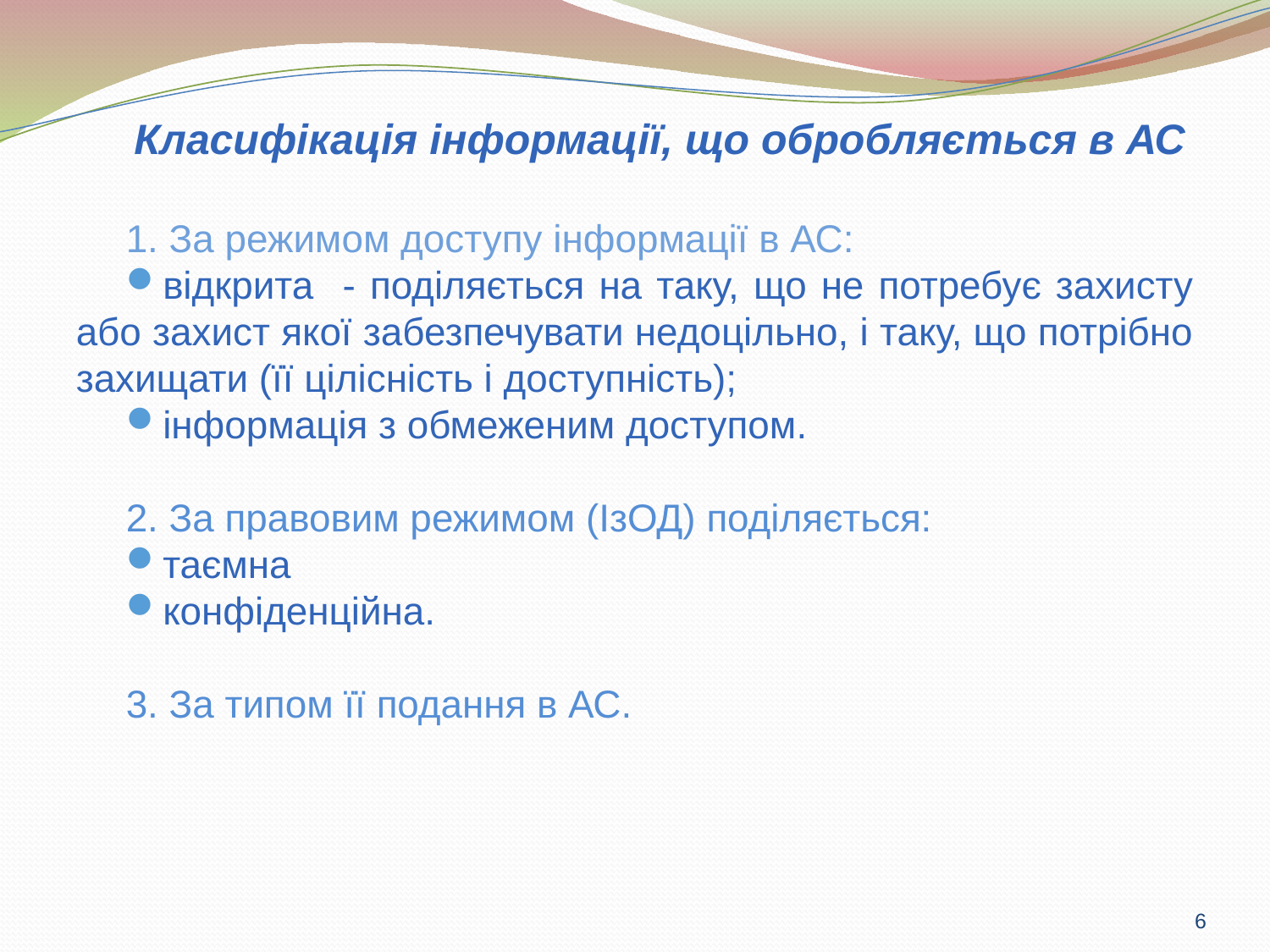

Класифікація інформації, що обробляється в АС

1. За режимом доступу інформації в АС:
відкрита  - поділяється на таку, що не потребує захисту або захист якої забезпечувати недоцільно, і таку, що потрібно захищати (її цілісність і доступність);
інформація з обмеженим доступом.

2. За правовим режимом (ІзОД) поділяється:
таємна
конфіденційна.

3. За типом її подання в АС.

6